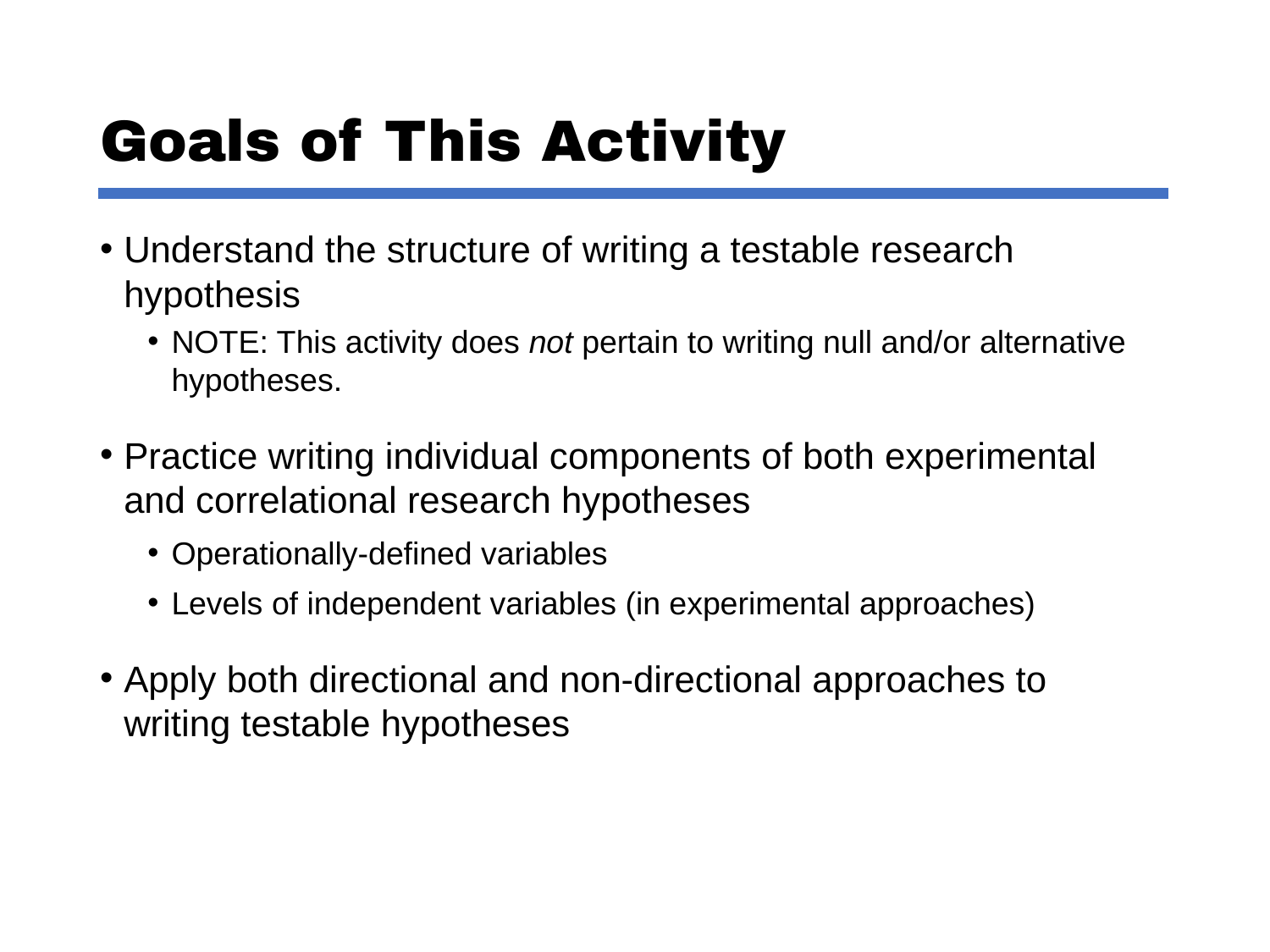

# Goals of This Activity
Understand the structure of writing a testable research hypothesis
NOTE: This activity does not pertain to writing null and/or alternative hypotheses.
Practice writing individual components of both experimental and correlational research hypotheses
Operationally-defined variables
Levels of independent variables (in experimental approaches)
Apply both directional and non-directional approaches to writing testable hypotheses